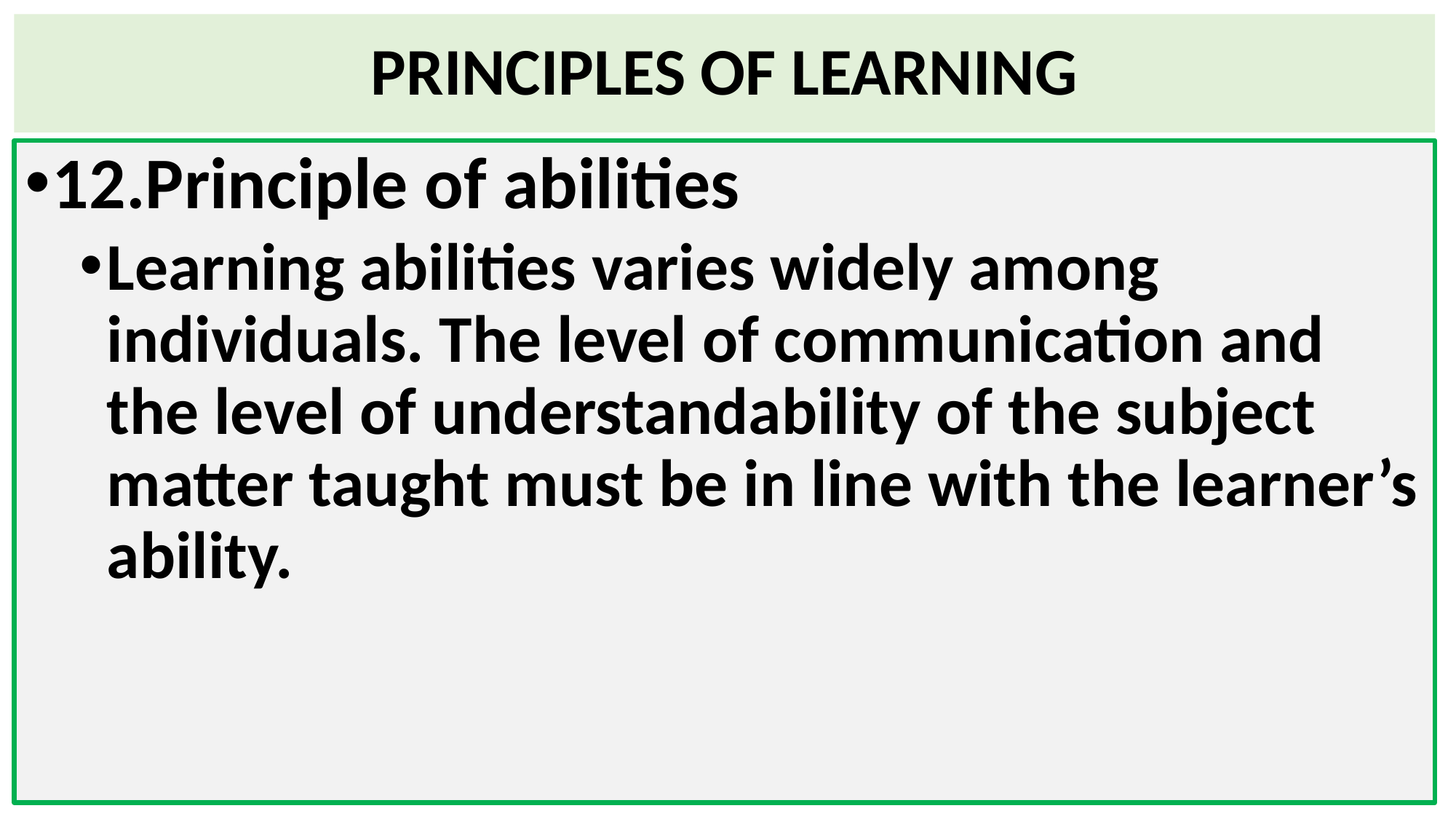

# PRINCIPLES OF LEARNING
12.Principle of abilities
Learning abilities varies widely among individuals. The level of communication and the level of understandability of the subject matter taught must be in line with the learner’s ability.
85